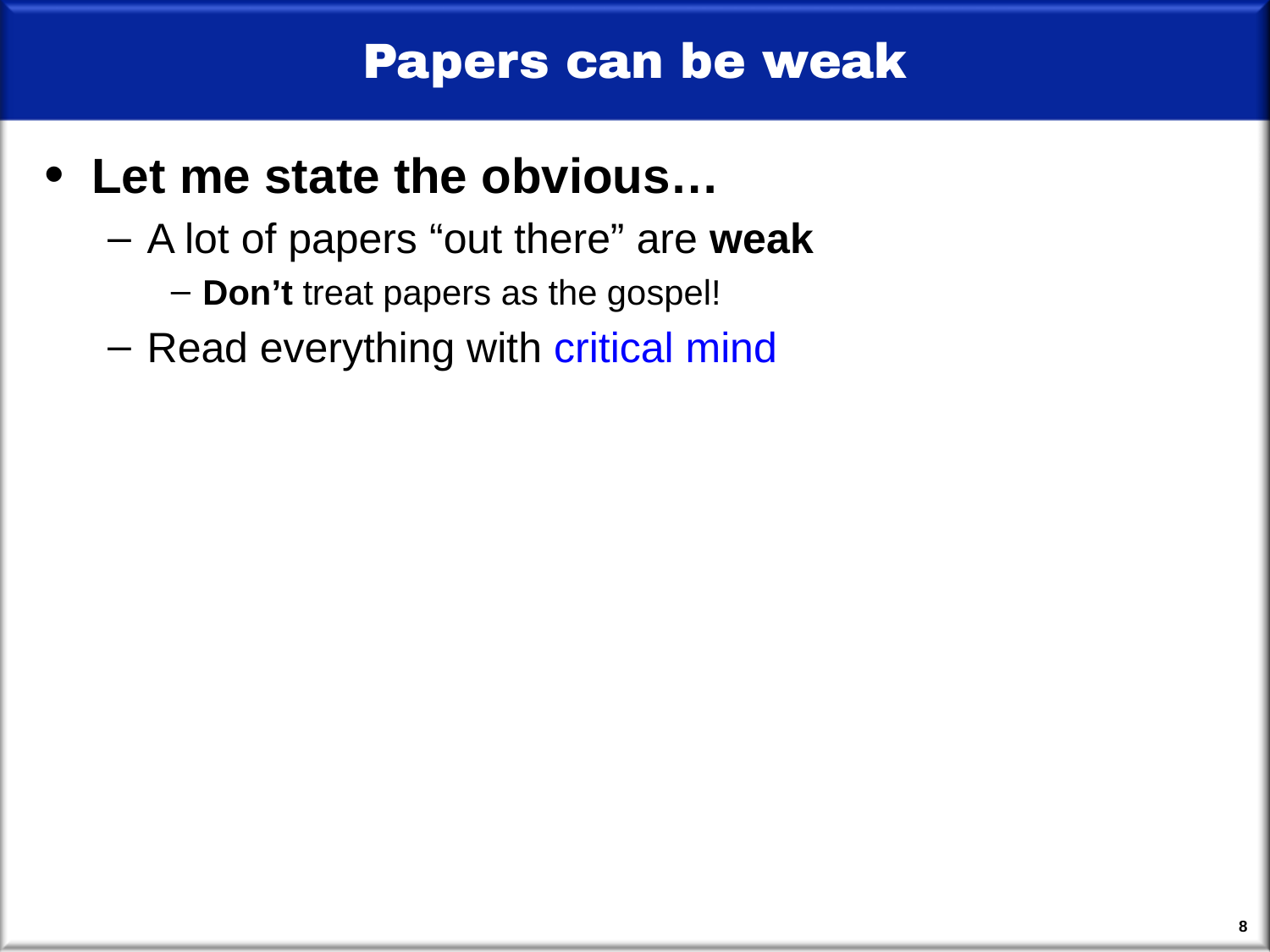

# Papers can be weak
Let me state the obvious…
A lot of papers “out there” are weak
Don’t treat papers as the gospel!
Read everything with critical mind

8